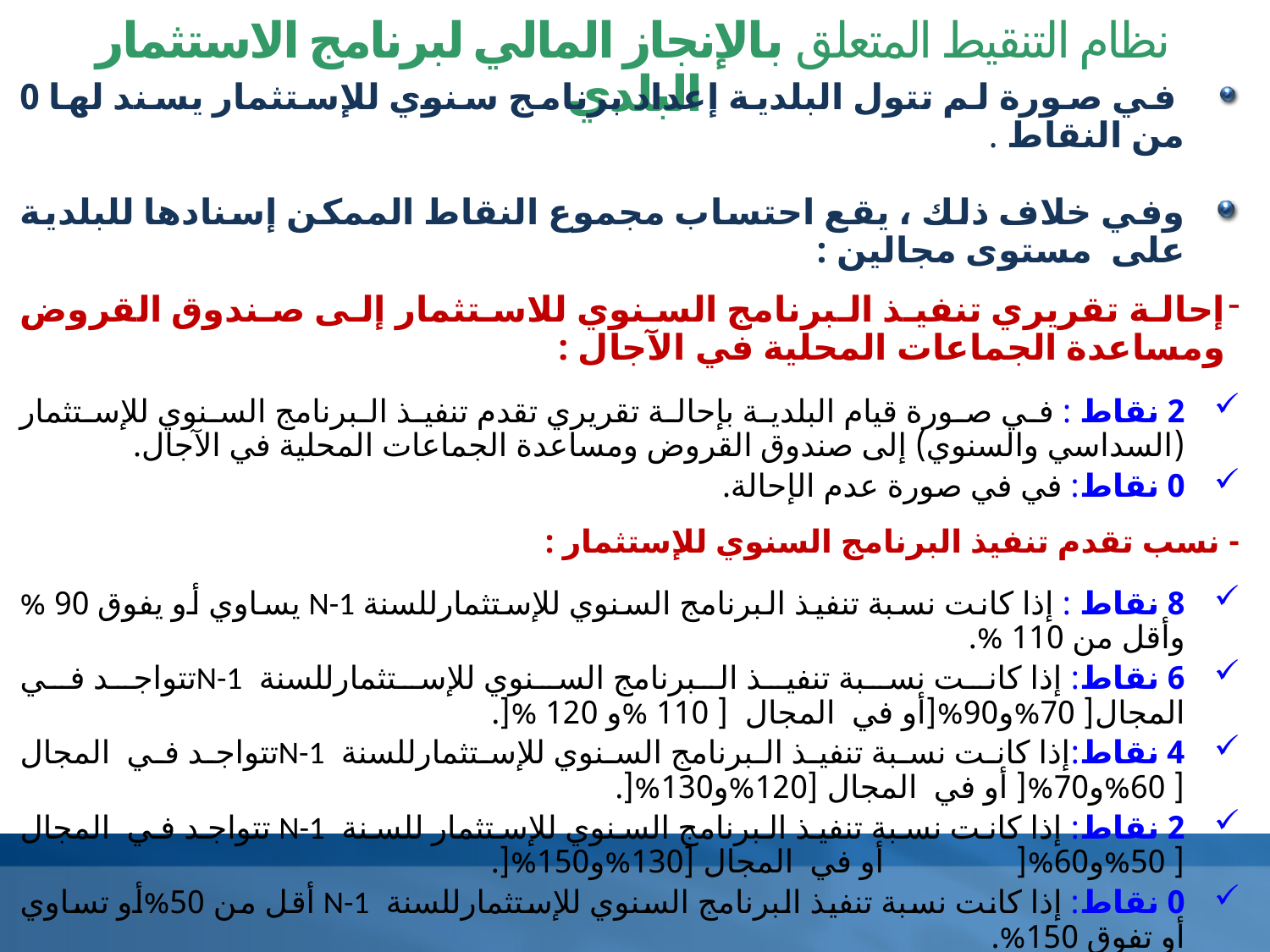

# نظام التنقيط المتعلق بالإنجاز المالي لبرنامج الاستثمار البلدي
 في صورة لم تتول البلدية إعداد برنامج سنوي للإستثمار يسند لها 0 من النقاط .
وفي خلاف ذلك ، يقع احتساب مجموع النقاط الممكن إسنادها للبلدية على  مستوى مجالين :
إحالة تقريري تنفيذ البرنامج السنوي للاستثمار إلى صندوق القروض ومساعدة الجماعات المحلية في الآجال :
2 نقاط : في صورة قيام البلدية بإحالة تقريري تقدم تنفيذ البرنامج السنوي للإستثمار (السداسي والسنوي) إلى صندوق القروض ومساعدة الجماعات المحلية في الآجال.
0 نقاط: في في صورة عدم الإحالة.
- نسب تقدم تنفيذ البرنامج السنوي للإستثمار :
8 نقاط : إذا كانت نسبة تنفيذ البرنامج السنوي للإستثمارللسنة N-1 يساوي أو يفوق 90 % وأقل من 110 %.
6 نقاط: إذا كانت نسبة تنفيذ البرنامج السنوي للإستثمارللسنة  N-1تتواجد في المجال[ 70%و90%[أو في  المجال  [ 110 %و 120 %[.
4 نقاط:إذا كانت نسبة تنفيذ البرنامج السنوي للإستثمارللسنة  N-1تتواجد في  المجال [ 60%و70%[ أو في  المجال [120%و130%[.
2 نقاط: إذا كانت نسبة تنفيذ البرنامج السنوي للإستثمار للسنة  N-1 تتواجد في  المجال [ 50%و60%[                أو في  المجال [130%و150%[.
0 نقاط: إذا كانت نسبة تنفيذ البرنامج السنوي للإستثمارللسنة  N-1 أقل من 50%أو تساوي أو تفوق 150%.